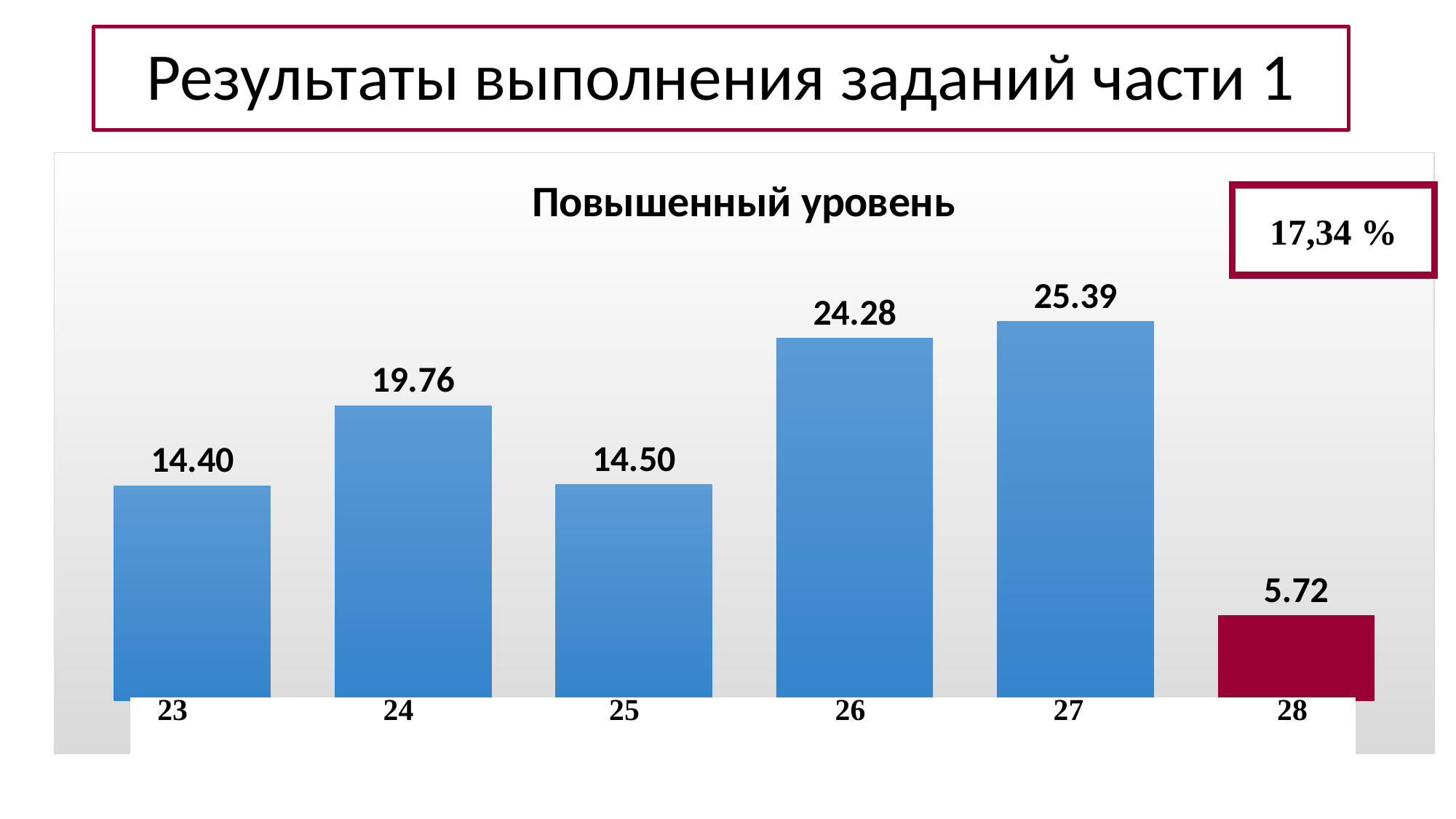

# Результаты выполнения заданий части 1

### Chart: Повышенный уровень

| Category |  |
|---|---|
17,34 %

  23		   24	             	    25	          	     26	       	     27	                    28